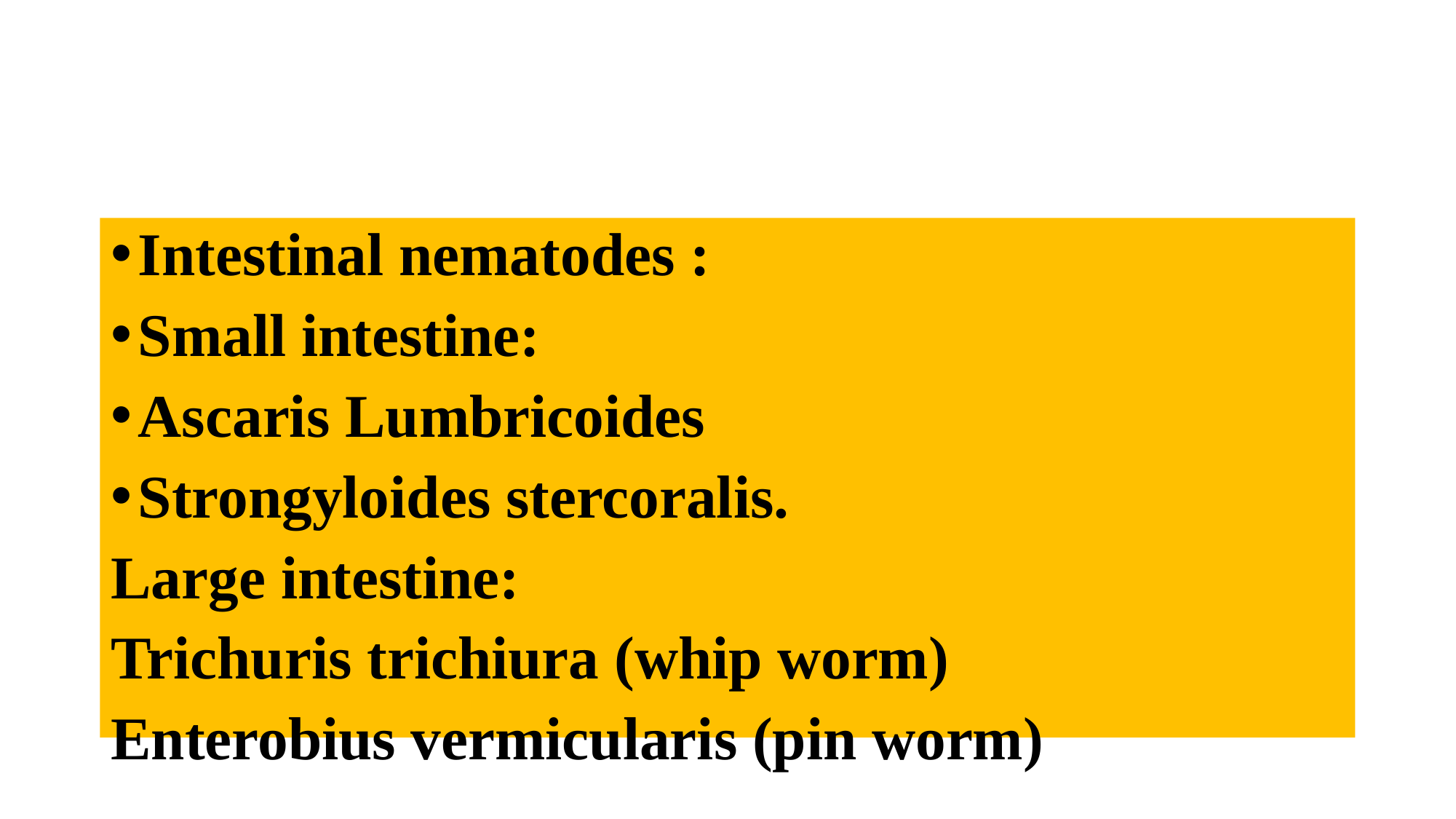

#
Intestinal nematodes :
Small intestine:
Ascaris Lumbricoides
Strongyloides stercoralis.
Large intestine:
Trichuris trichiura (whip worm)
Enterobius vermicularis (pin worm)